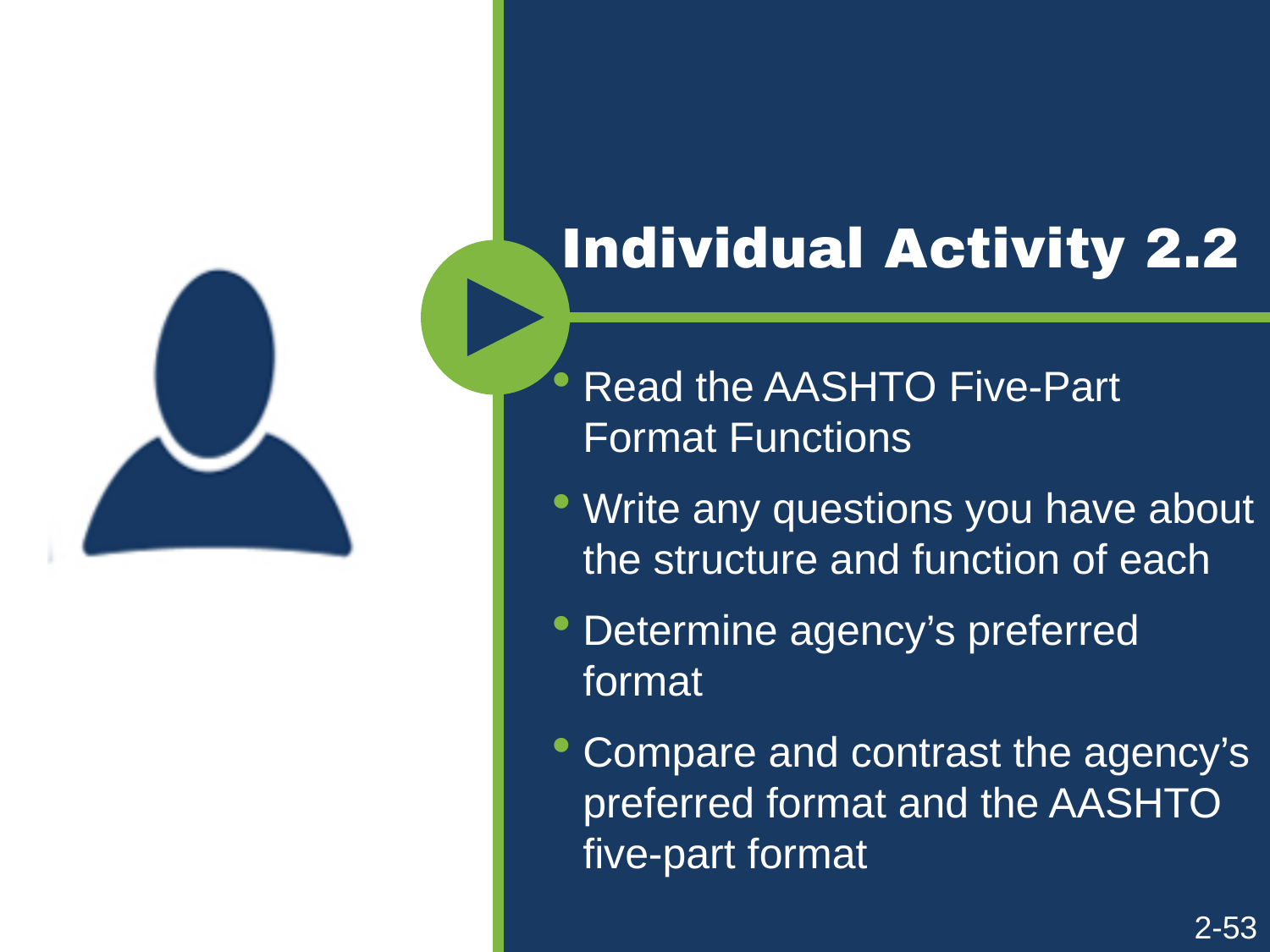

# Individual Activity 2.2
Read the AASHTO Five-Part
Format Functions
Write any questions you have about the structure and function of each
Determine agency’s preferred format
Compare and contrast the agency’s preferred format and the AASHTO
five-part format